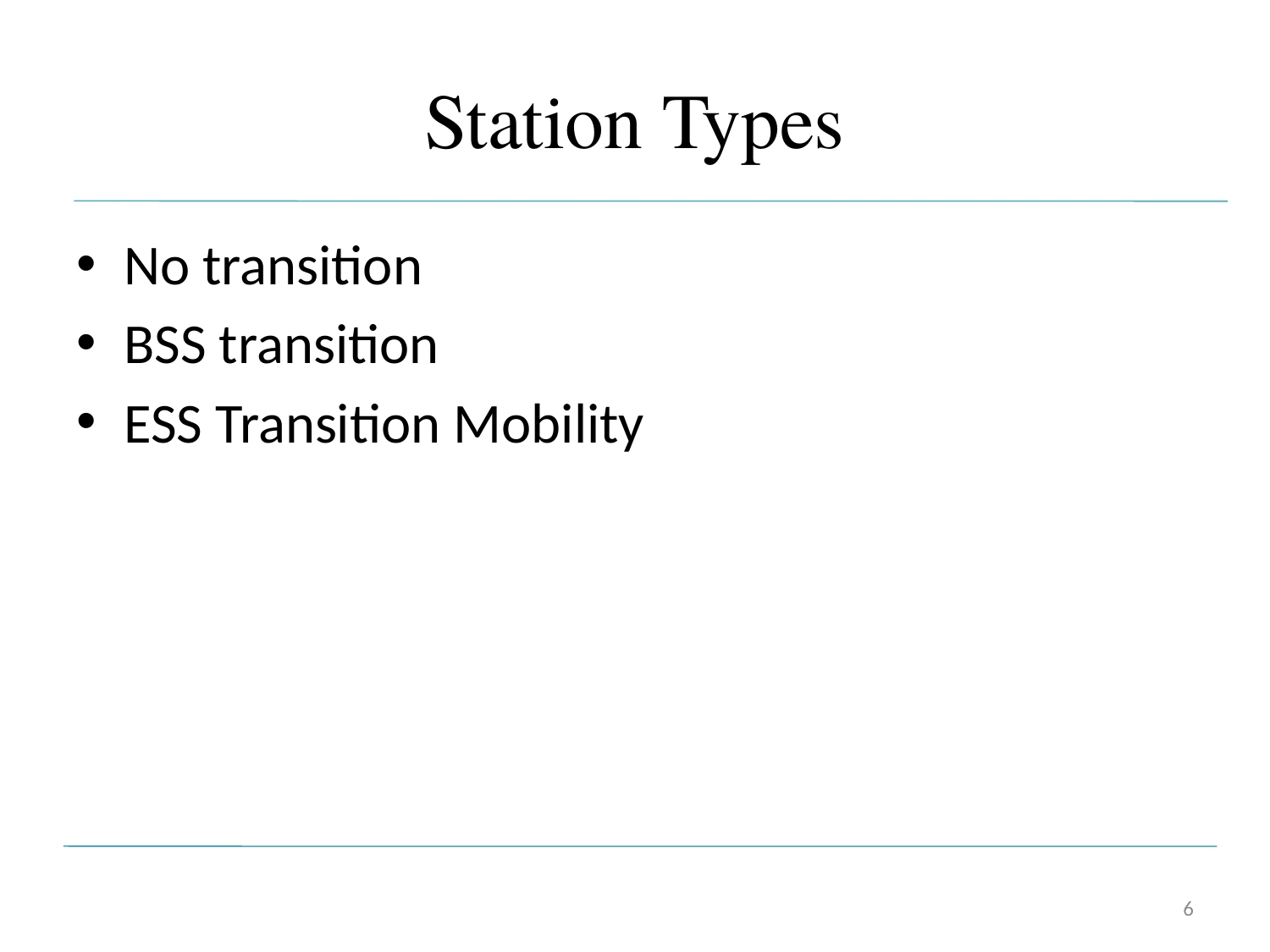

# Station Types
No transition
BSS transition
ESS Transition Mobility
6